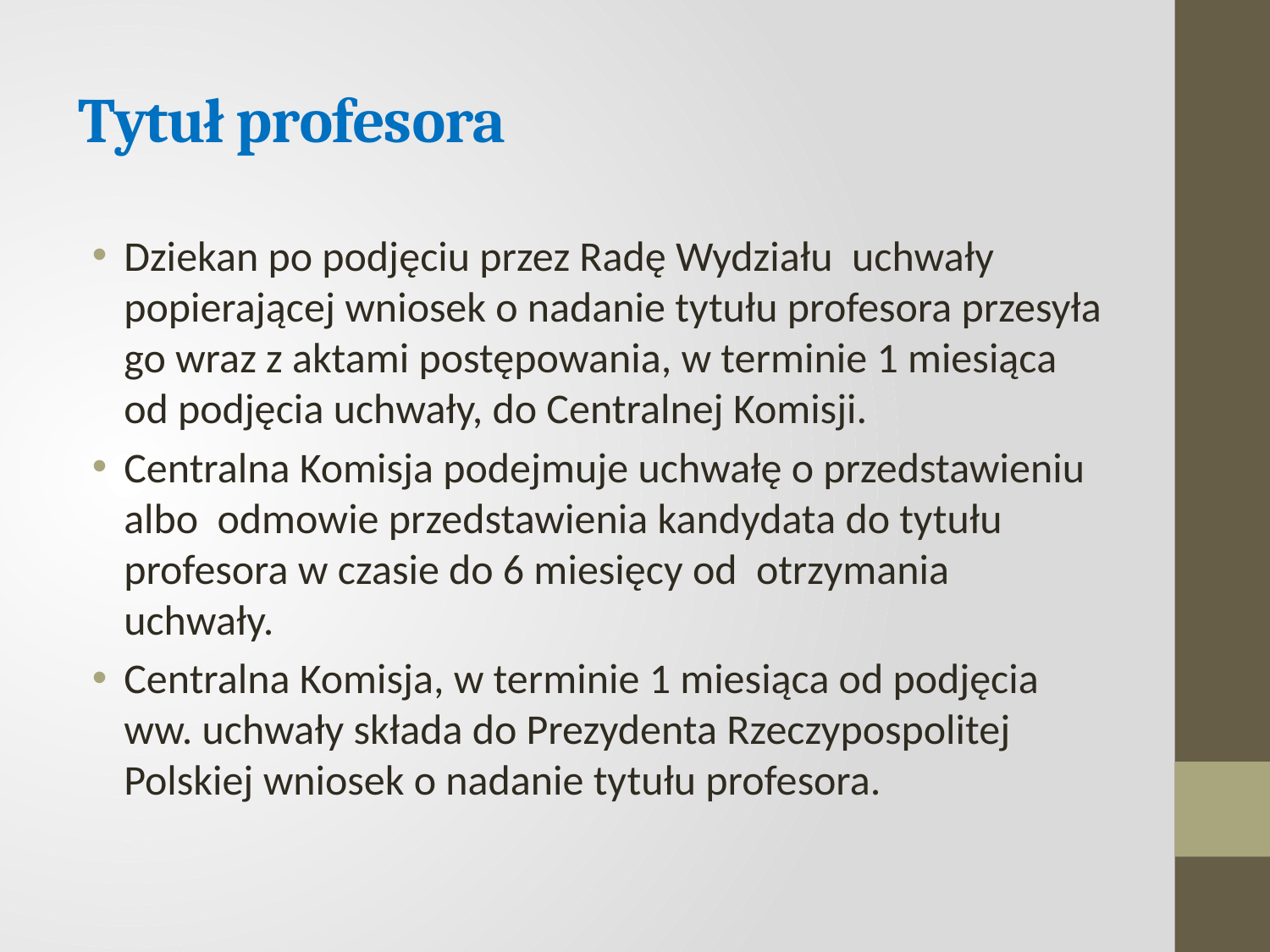

# Tytuł profesora
Dziekan po podjęciu przez Radę Wydziału  uchwały popierającej wniosek o nadanie tytułu profesora przesyła go wraz z aktami postępowania, w terminie 1 miesiąca od podjęcia uchwały, do Centralnej Komisji.
Centralna Komisja podejmuje uchwałę o przedstawieniu albo  odmowie przedstawienia kandydata do tytułu profesora w czasie do 6 miesięcy od  otrzymania uchwały.
Centralna Komisja, w terminie 1 miesiąca od podjęcia ww. uchwały składa do Prezydenta Rzeczypospolitej Polskiej wniosek o nadanie tytułu profesora.